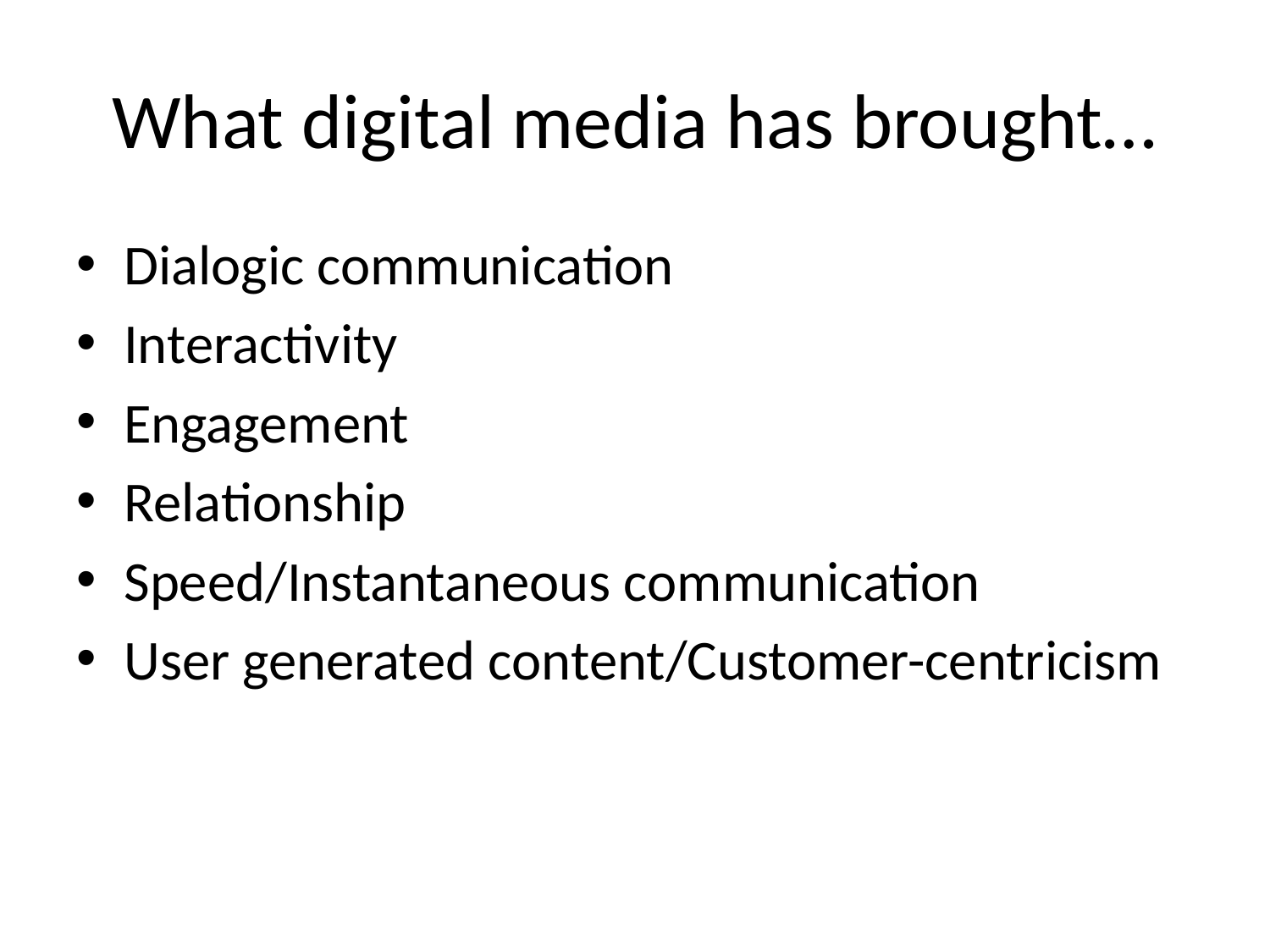

# What digital media has brought…
Dialogic communication
Interactivity
Engagement
Relationship
Speed/Instantaneous communication
User generated content/Customer-centricism